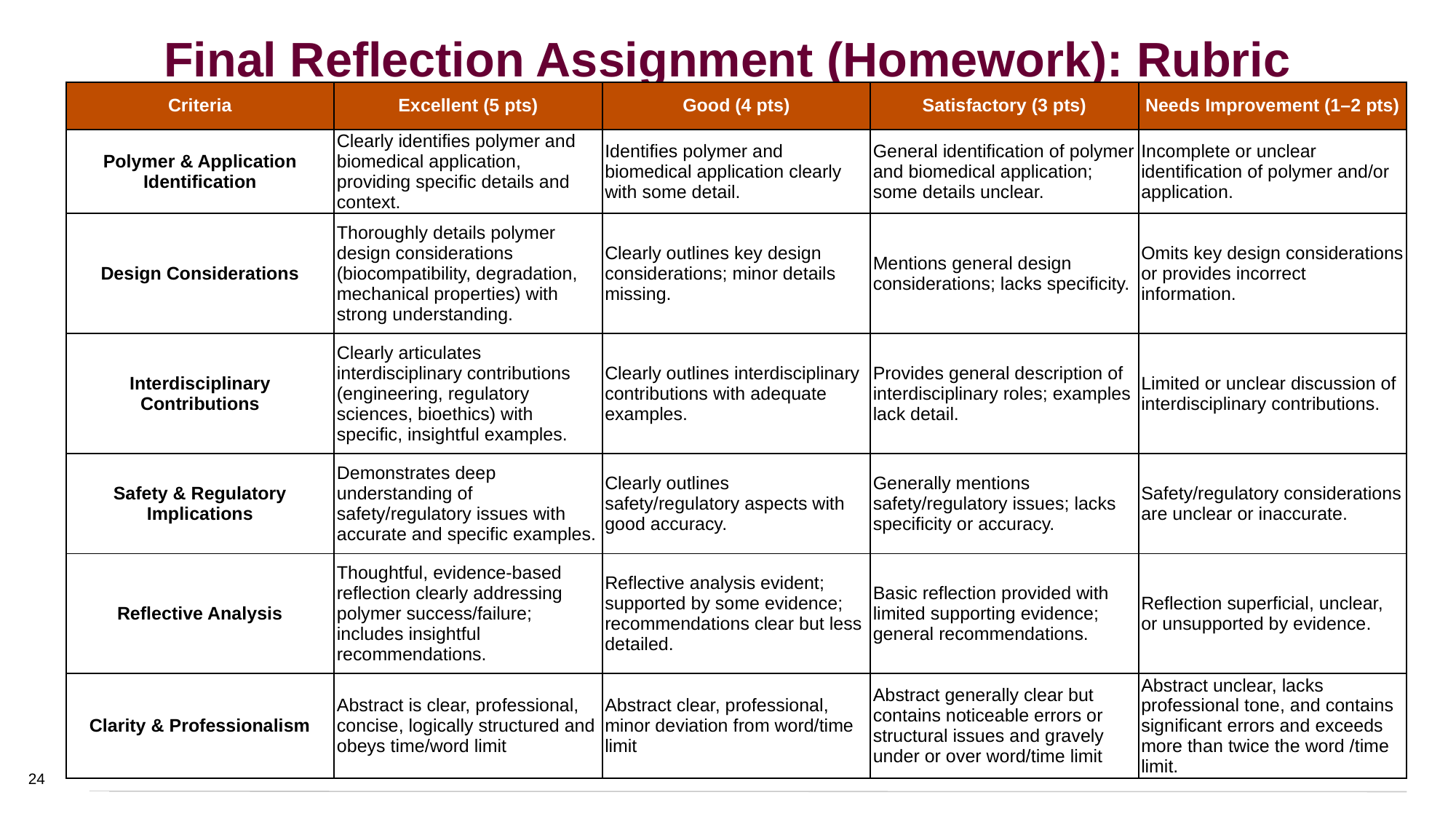

Final Reflection Assignment (Homework): Rubric
| Criteria | Excellent (5 pts) | Good (4 pts) | Satisfactory (3 pts) | Needs Improvement (1–2 pts) |
| --- | --- | --- | --- | --- |
| Polymer & Application Identification | Clearly identifies polymer and biomedical application, providing specific details and context. | Identifies polymer and biomedical application clearly with some detail. | General identification of polymer and biomedical application; some details unclear. | Incomplete or unclear identification of polymer and/or application. |
| Design Considerations | Thoroughly details polymer design considerations (biocompatibility, degradation, mechanical properties) with strong understanding. | Clearly outlines key design considerations; minor details missing. | Mentions general design considerations; lacks specificity. | Omits key design considerations or provides incorrect information. |
| Interdisciplinary Contributions | Clearly articulates interdisciplinary contributions (engineering, regulatory sciences, bioethics) with specific, insightful examples. | Clearly outlines interdisciplinary contributions with adequate examples. | Provides general description of interdisciplinary roles; examples lack detail. | Limited or unclear discussion of interdisciplinary contributions. |
| Safety & Regulatory Implications | Demonstrates deep understanding of safety/regulatory issues with accurate and specific examples. | Clearly outlines safety/regulatory aspects with good accuracy. | Generally mentions safety/regulatory issues; lacks specificity or accuracy. | Safety/regulatory considerations are unclear or inaccurate. |
| Reflective Analysis | Thoughtful, evidence-based reflection clearly addressing polymer success/failure; includes insightful recommendations. | Reflective analysis evident; supported by some evidence; recommendations clear but less detailed. | Basic reflection provided with limited supporting evidence; general recommendations. | Reflection superficial, unclear, or unsupported by evidence. |
| Clarity & Professionalism | Abstract is clear, professional, concise, logically structured and obeys time/word limit | Abstract clear, professional, minor deviation from word/time limit | Abstract generally clear but contains noticeable errors or structural issues and gravely under or over word/time limit | Abstract unclear, lacks professional tone, and contains significant errors and exceeds more than twice the word /time limit. |
24